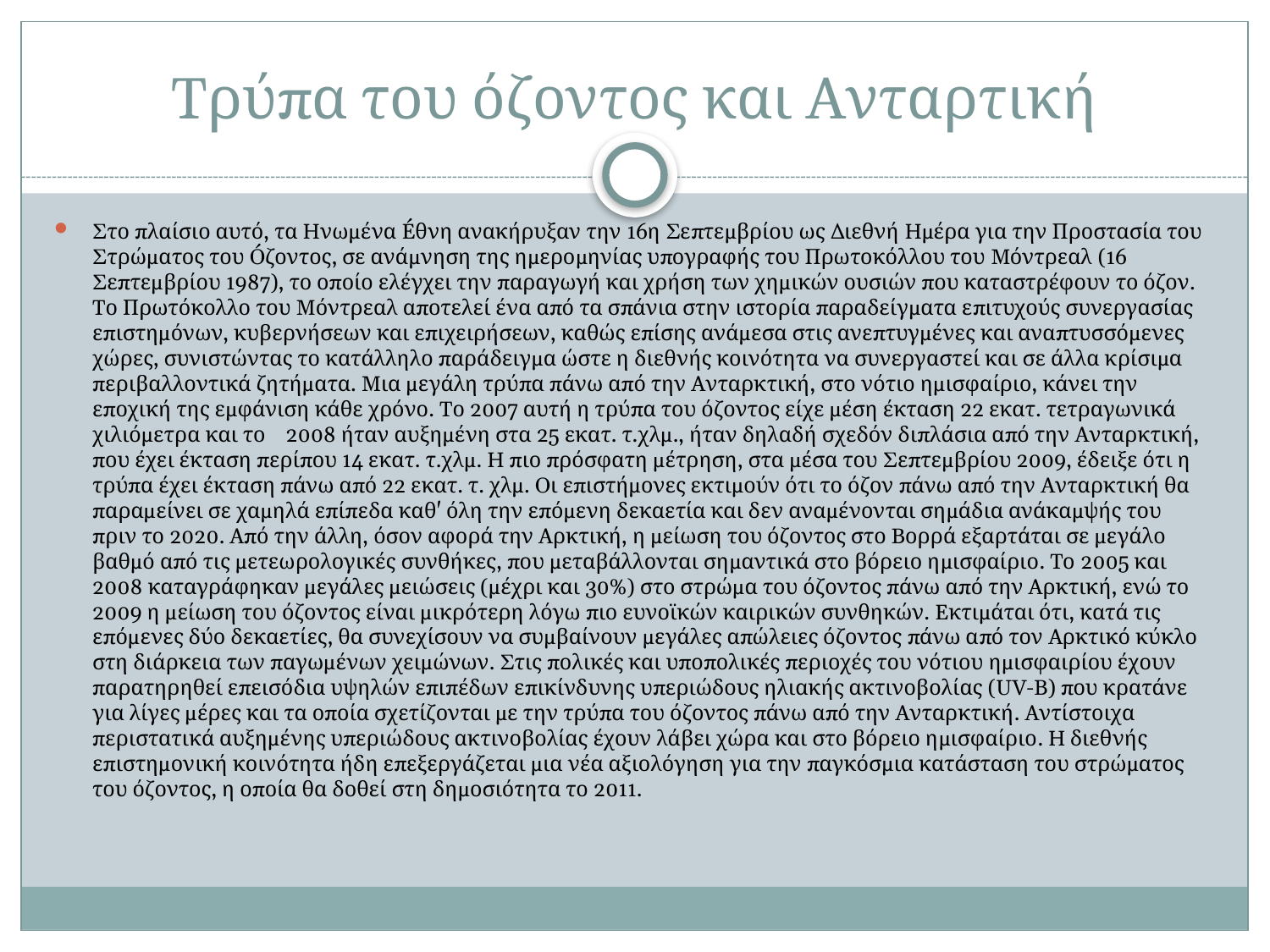

# Τρύπα του όζοντος και Ανταρτική
Στο πλαίσιο αυτό, τα Ηνωμένα Έθνη ανακήρυξαν την 16η Σεπτεμβρίου ως Διεθνή Ημέρα για την Προστασία του Στρώματος του Όζοντος, σε ανάμνηση της ημερομηνίας υπογραφής του Πρωτοκόλλου του Μόντρεαλ (16 Σεπτεμβρίου 1987), το οποίο ελέγχει την παραγωγή και χρήση των χημικών ουσιών που καταστρέφουν το όζον. Το Πρωτόκολλο του Μόντρεαλ αποτελεί ένα από τα σπάνια στην ιστορία παραδείγματα επιτυχούς συνεργασίας επιστημόνων, κυβερνήσεων και επιχειρήσεων, καθώς επίσης ανάμεσα στις ανεπτυγμένες και αναπτυσσόμενες χώρες, συνιστώντας το κατάλληλο παράδειγμα ώστε η διεθνής κοινότητα να συνεργαστεί και σε άλλα κρίσιμα περιβαλλοντικά ζητήματα. Mια μεγάλη τρύπα πάνω από την Ανταρκτική, στο νότιο ημισφαίριο, κάνει την εποχική της εμφάνιση κάθε χρόνο. Το 2007 αυτή η τρύπα του όζοντος είχε μέση έκταση 22 εκατ. τετραγωνικά χιλιόμετρα και το    2008 ήταν αυξημένη στα 25 εκατ. τ.χλμ., ήταν δηλαδή σχεδόν διπλάσια από την Ανταρκτική, που έχει έκταση περίπου 14 εκατ. τ.χλμ. Η πιο πρόσφατη μέτρηση, στα μέσα του Σεπτεμβρίου 2009, έδειξε ότι η τρύπα έχει έκταση πάνω από 22 εκατ. τ. χλμ. Οι επιστήμονες εκτιμούν ότι το όζον πάνω από την Ανταρκτική θα παραμείνει σε χαμηλά επίπεδα καθ' όλη την επόμενη δεκαετία και δεν αναμένονται σημάδια ανάκαμψής του πριν το 2020. Από την άλλη, όσον αφορά την Αρκτική, η μείωση του όζοντος στο Βορρά εξαρτάται σε μεγάλο βαθμό από τις μετεωρολογικές συνθήκες, που μεταβάλλονται σημαντικά στο βόρειο ημισφαίριο. Το 2005 και 2008 καταγράφηκαν μεγάλες μειώσεις (μέχρι και 30%) στο στρώμα του όζοντος πάνω από την Αρκτική, ενώ το 2009 η μείωση του όζοντος είναι μικρότερη λόγω πιο ευνοϊκών καιρικών συνθηκών. Εκτιμάται ότι, κατά τις επόμενες δύο δεκαετίες, θα συνεχίσουν να συμβαίνουν μεγάλες απώλειες όζοντος πάνω από τον Αρκτικό κύκλο στη διάρκεια των παγωμένων χειμώνων. Στις πολικές και υποπολικές περιοχές του νότιου ημισφαιρίου έχουν παρατηρηθεί επεισόδια υψηλών επιπέδων επικίνδυνης υπεριώδους ηλιακής ακτινοβολίας (UV-B) που κρατάνε για λίγες μέρες και τα οποία σχετίζονται με την τρύπα του όζοντος πάνω από την Ανταρκτική. Αντίστοιχα περιστατικά αυξημένης υπεριώδους ακτινοβολίας έχουν λάβει χώρα και στο βόρειο ημισφαίριο. Η διεθνής επιστημονική κοινότητα ήδη επεξεργάζεται μια νέα αξιολόγηση για την παγκόσμια κατάσταση του στρώματος του όζοντος, η οποία θα δοθεί στη δημοσιότητα το 2011.